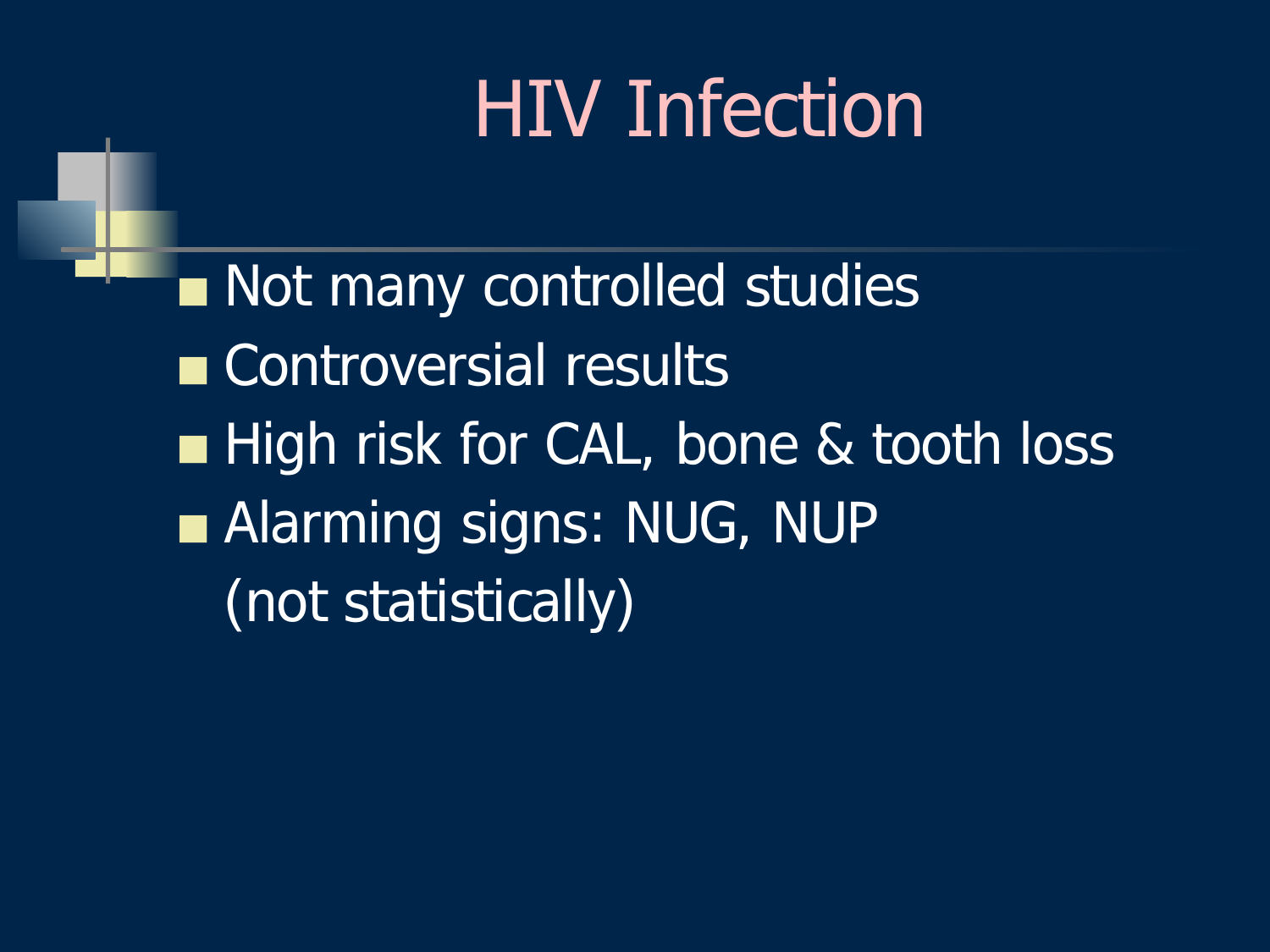

# HIV Infection
Not many controlled studies
Controversial results
High risk for CAL, bone & tooth loss
Alarming signs: NUG, NUP
	(not statistically)